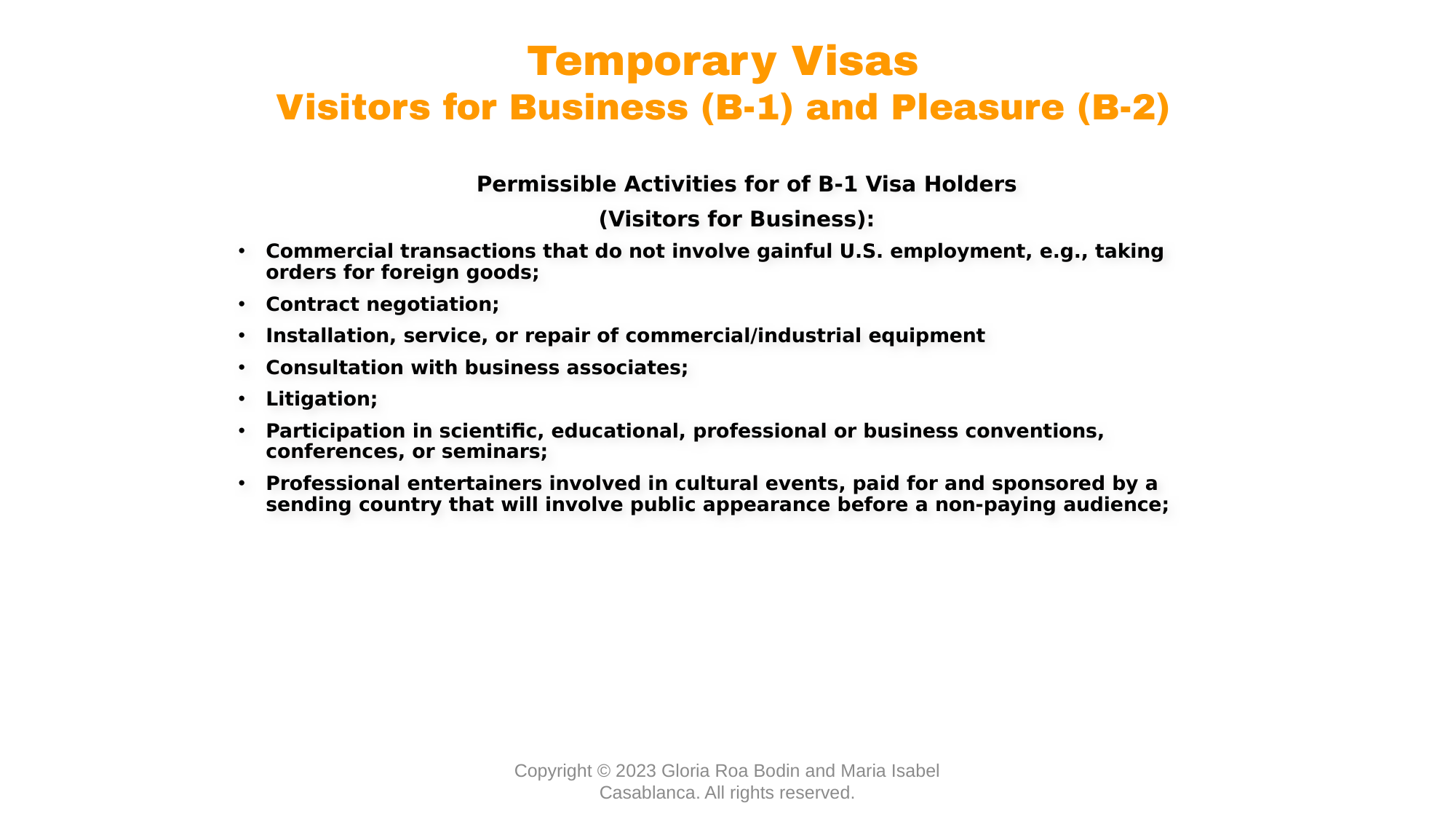

Temporary Visas
Visitors for Business (B-1) and Pleasure (B-2)
	Permissible Activities for of B-1 Visa Holders
(Visitors for Business):
Commercial transactions that do not involve gainful U.S. employment, e.g., taking orders for foreign goods;
Contract negotiation;
Installation, service, or repair of commercial/industrial equipment
Consultation with business associates;
Litigation;
Participation in scientific, educational, professional or business conventions, conferences, or seminars;
Professional entertainers involved in cultural events, paid for and sponsored by a sending country that will involve public appearance before a non-paying audience;

Copyright © 2023 Gloria Roa Bodin and Maria Isabel Casablanca. All rights reserved.